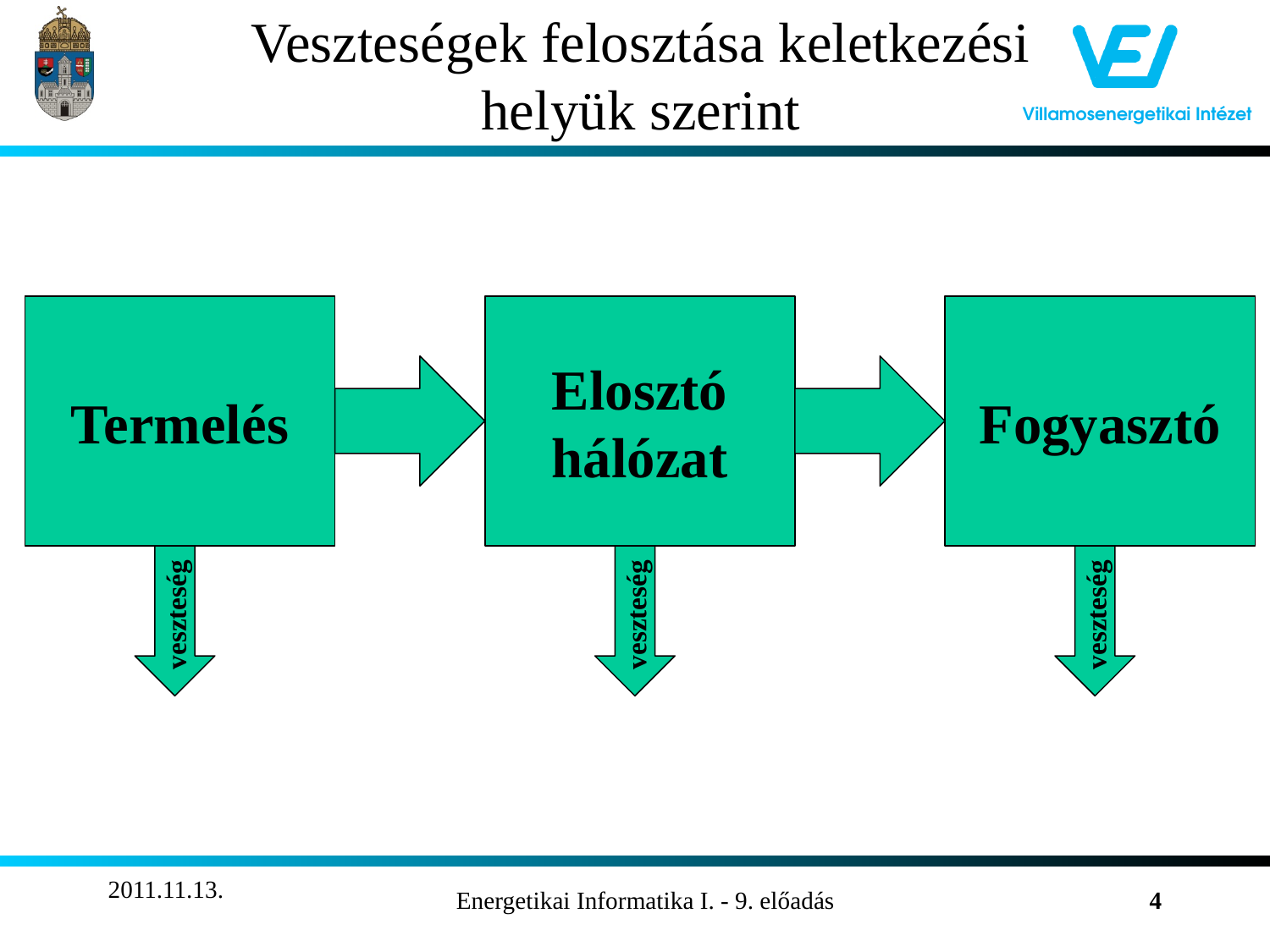

# Veszteségek felosztása keletkezési helyük szerint
Termelés
Elosztó hálózat
Fogyasztó

veszteség
veszteség
veszteség
2011.11.13.
Energetikai Informatika I. - 9. előadás
4